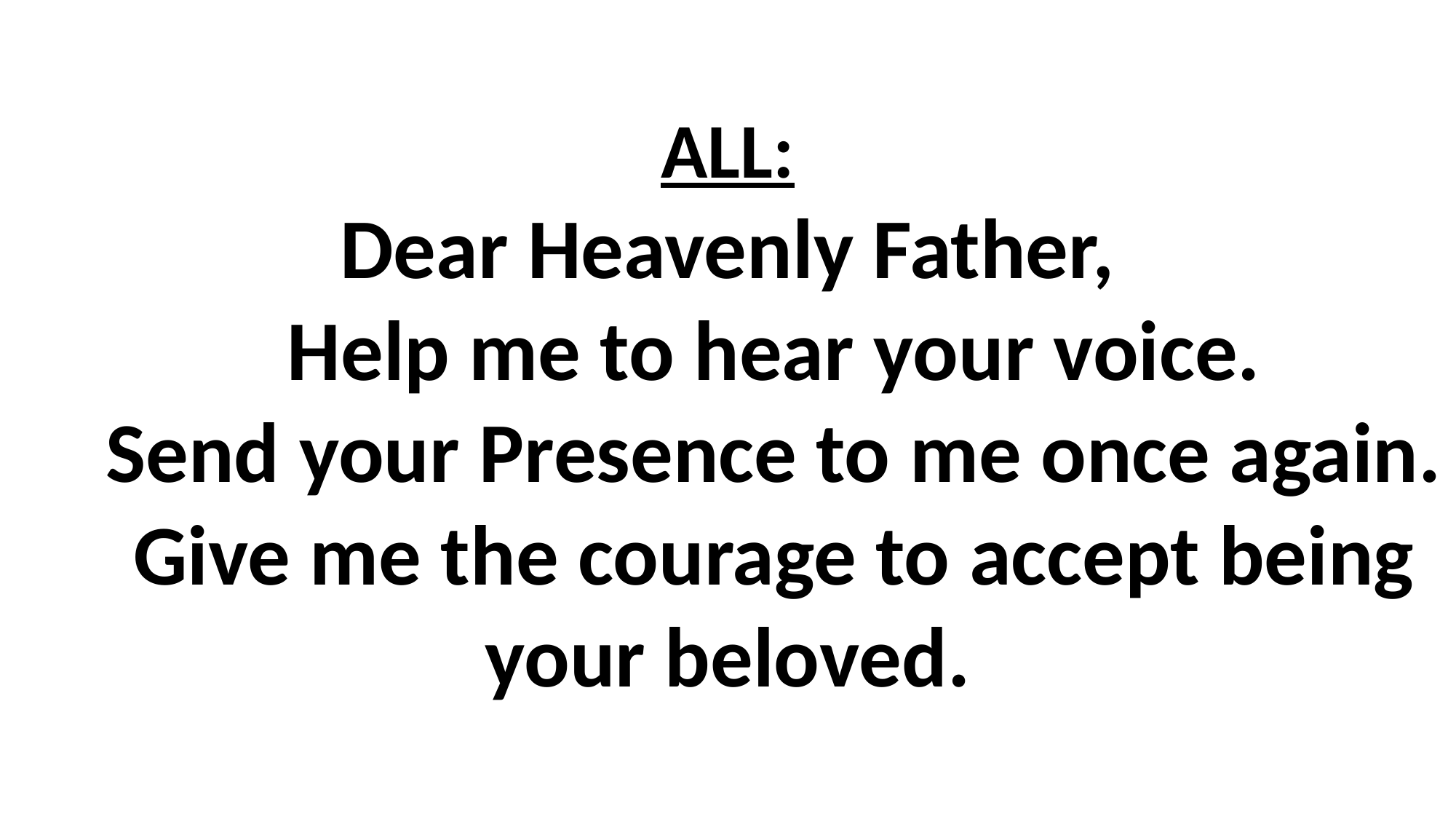

# ALL: Dear Heavenly Father, Help me to hear your voice. Send your Presence to me once again. Give me the courage to accept being your beloved.